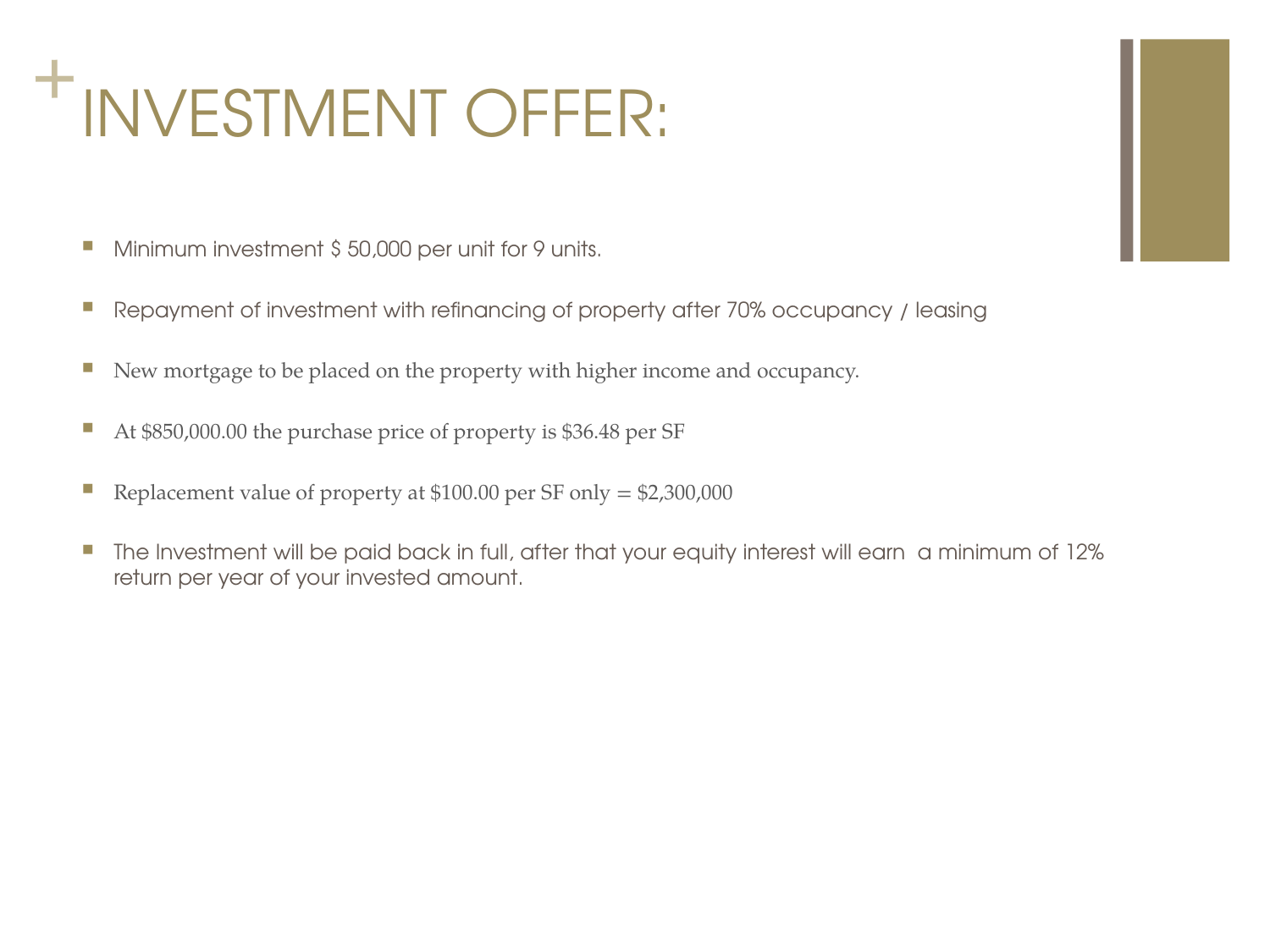

# INVESTMENT OFFER:
Minimum investment $ 50,000 per unit for 9 units.
Repayment of investment with refinancing of property after 70% occupancy / leasing
New mortgage to be placed on the property with higher income and occupancy.
At $850,000.00 the purchase price of property is $36.48 per SF
Replacement value of property at $100.00 per SF only = $2,300,000
The Investment will be paid back in full, after that your equity interest will earn  a minimum of 12% return per year of your invested amount.